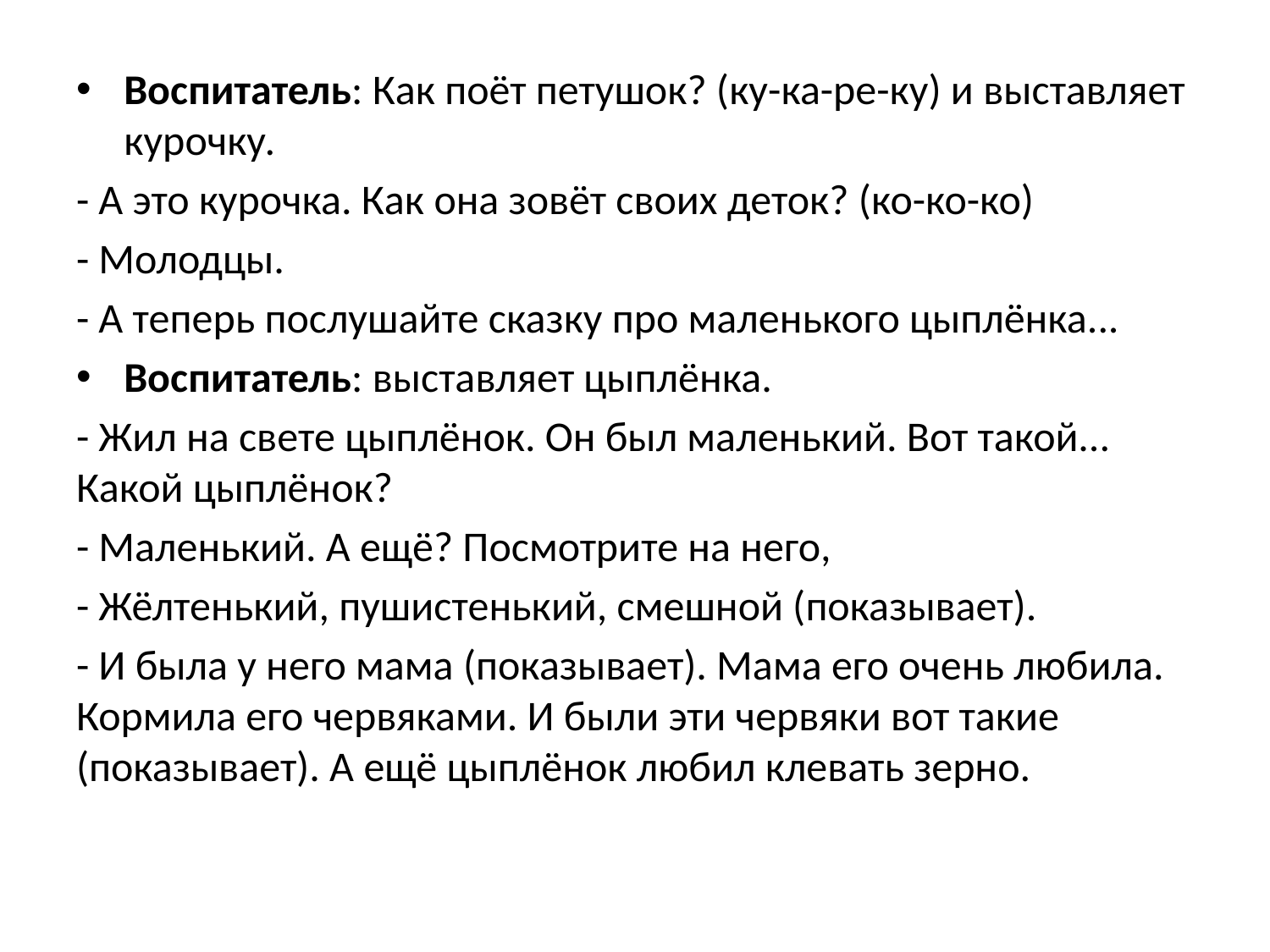

Воспитатель: Как поёт петушок? (ку-ка-ре-ку) и выставляет курочку.
- А это курочка. Как она зовёт своих деток? (ко-ко-ко)
- Молодцы.
- А теперь послушайте сказку про маленького цыплёнка...
Воспитатель: выставляет цыплёнка.
- Жил на свете цыплёнок. Он был маленький. Вот такой... Какой цыплёнок?
- Маленький. А ещё? Посмотрите на него,
- Жёлтенький, пушистенький, смешной (показывает).
- И была у него мама (показывает). Мама его очень любила. Кормила его червяками. И были эти червяки вот такие (показывает). А ещё цыплёнок любил клевать зерно.